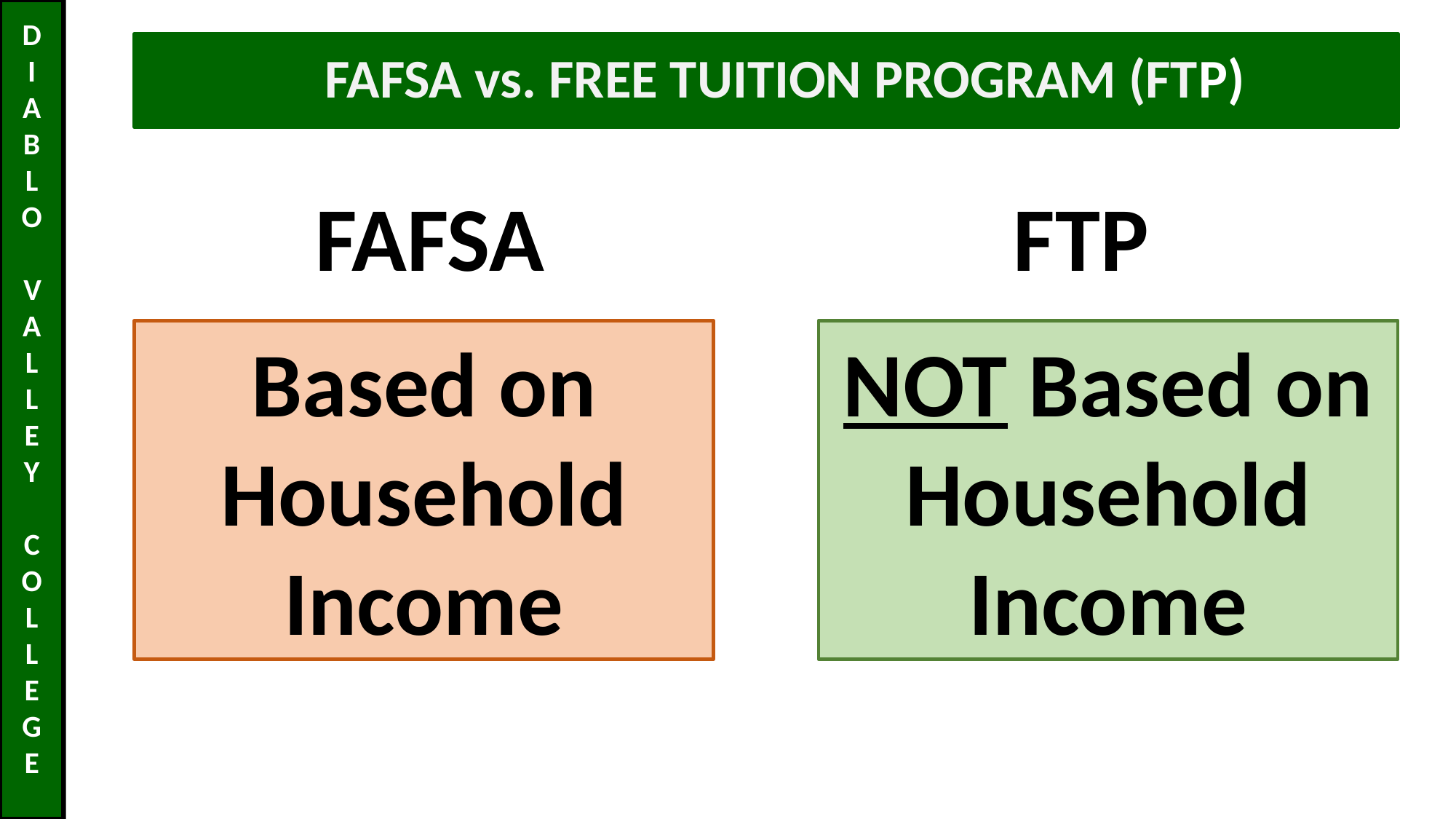

# FAFSA vs. FREE TUITION PROGRAM (FTP)
FTP
FAFSA
NOT Based on Household Income
Based on Household Income